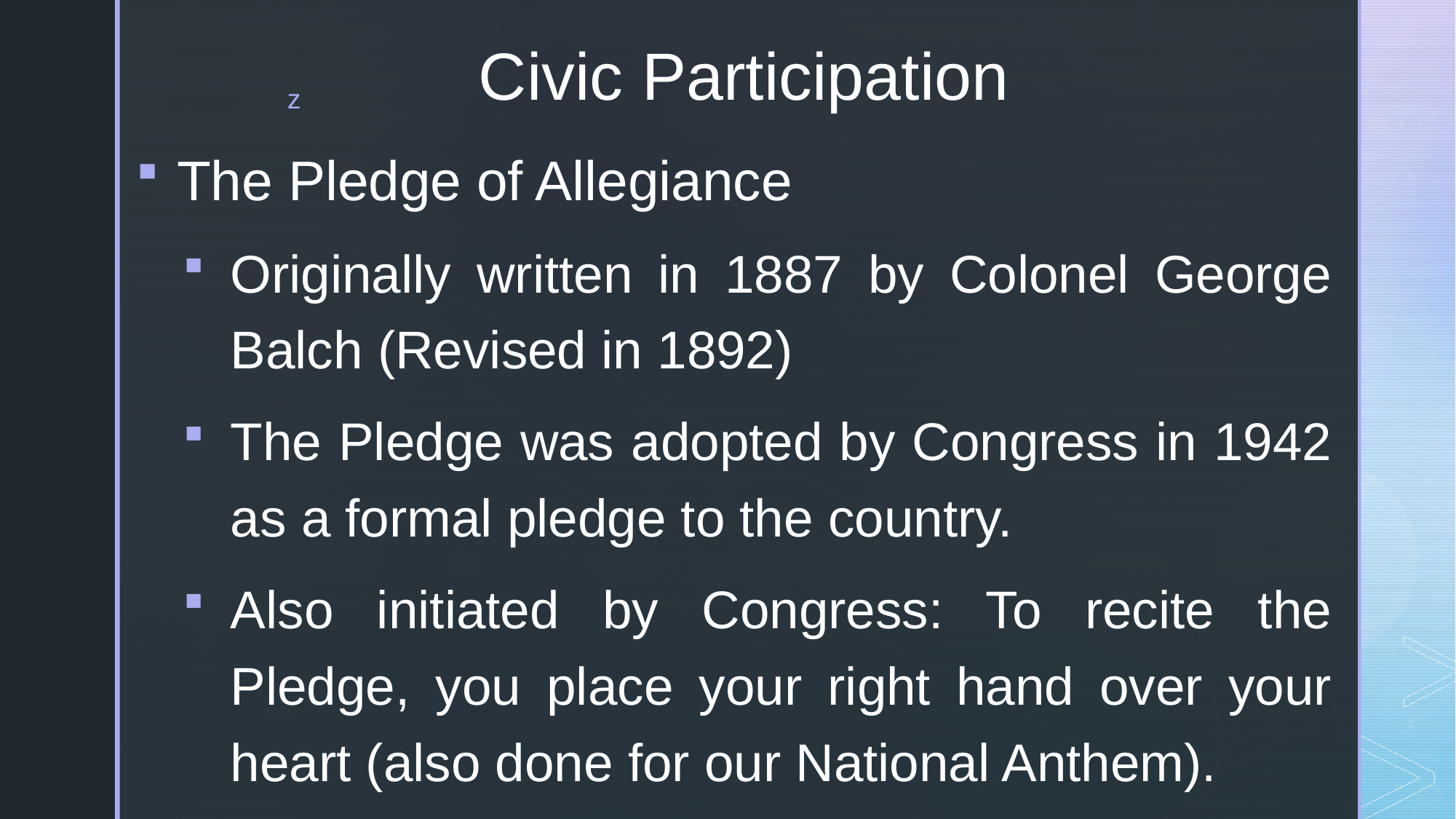

# Civic Participation
The Pledge of Allegiance
Originally written in 1887 by Colonel George Balch (Revised in 1892)
The Pledge was adopted by Congress in 1942 as a formal pledge to the country.
Also initiated by Congress: To recite the Pledge, you place your right hand over your heart (also done for our National Anthem).